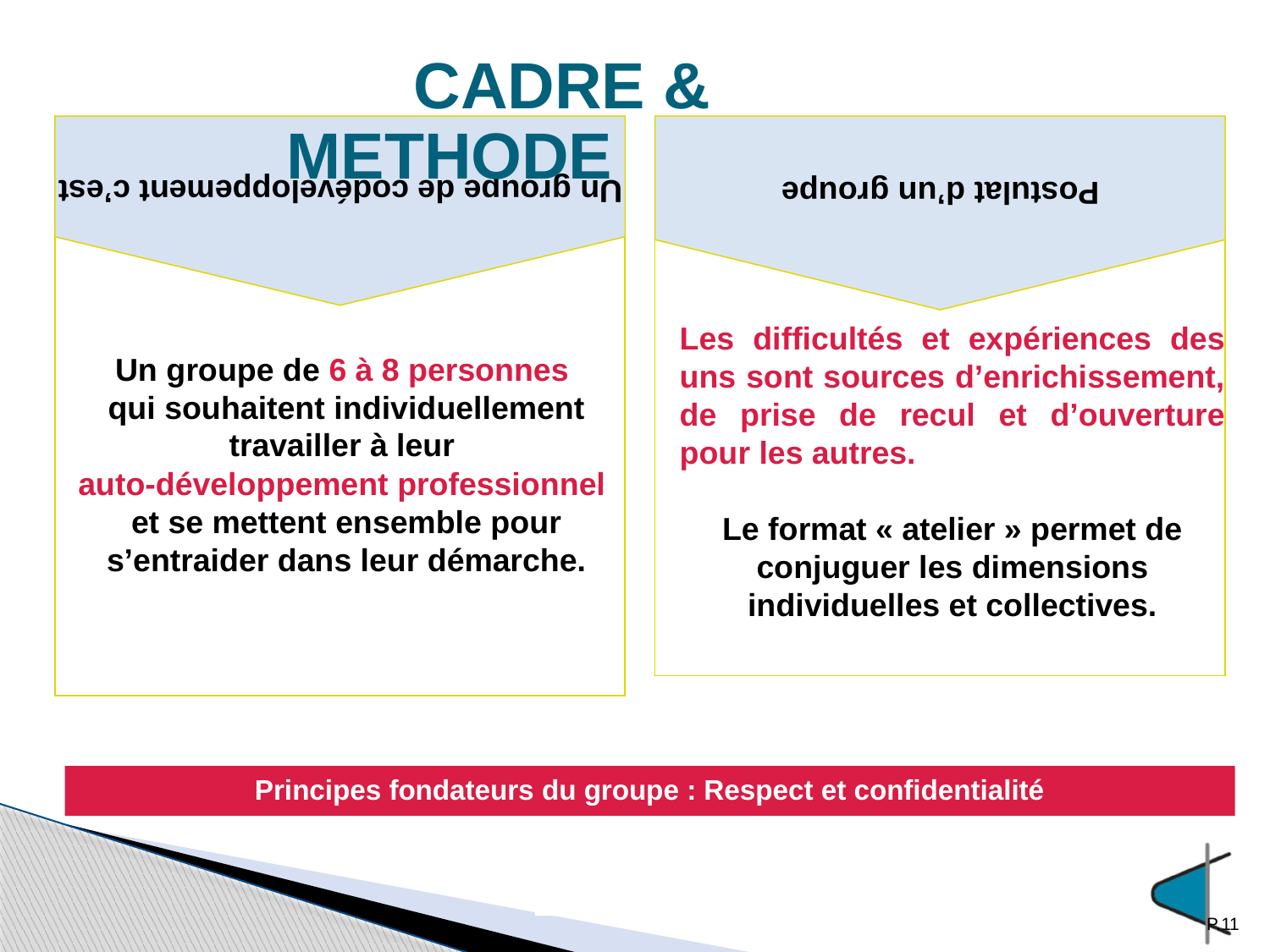

CADRE & METHODE
Un groupe de codéveloppement c’est
.

Un groupe de 6 à 8 personnes
qui souhaitent individuellement travailler à leur
auto-développement professionnel
et se mettent ensemble pour s’entraider dans leur démarche.

Postulat d’un groupe

Les difficultés et expériences des uns sont sources d’enrichissement, de prise de recul et d’ouverture pour les autres.

Le format « atelier » permet de conjuguer les dimensions individuelles et collectives.

Principes fondateurs du groupe : Respect et confidentialité

P.11